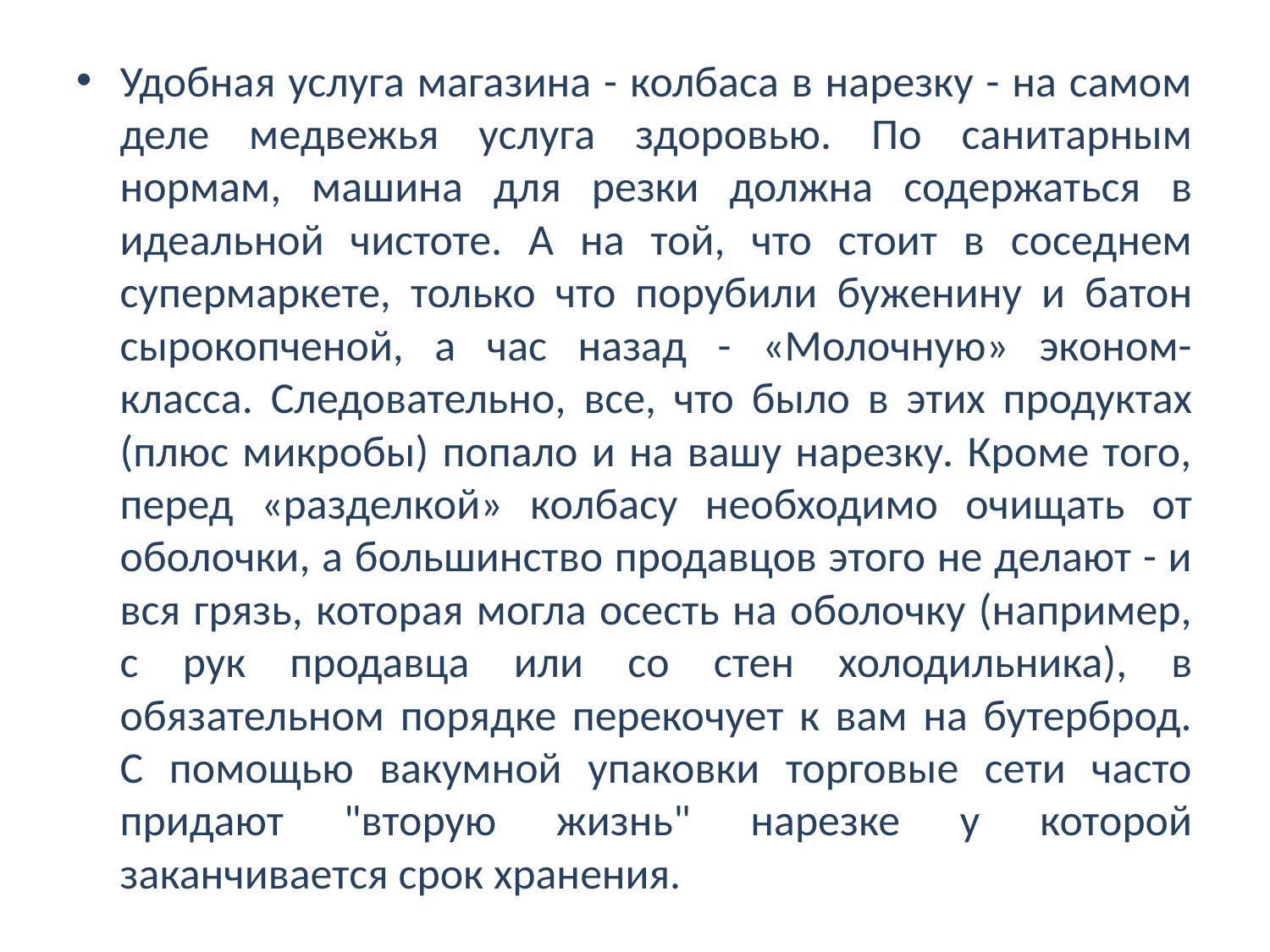

Удобная услуга магазина - колбаса в нарезку - на самом деле медвежья услуга здоровью. По санитарным нормам, машина для резки должна содержаться в идеальной чистоте. А на той, что стоит в соседнем супермаркете, только что порубили буженину и батон сырокопченой, а час назад - «Молочную» эконом-класса. Следовательно, все, что было в этих продуктах (плюс микробы) попало и на вашу нарезку. Кроме того, перед «разделкой» колбасу необходимо очищать от оболочки, а большинство продавцов этого не делают - и вся грязь, которая могла осесть на оболочку (например, с рук продавца или со стен холодильника), в обязательном порядке перекочует к вам на бутерброд.
С помощью вакумной упаковки торговые сети часто придают "вторую жизнь" нарезке у которой заканчивается срок хранения.